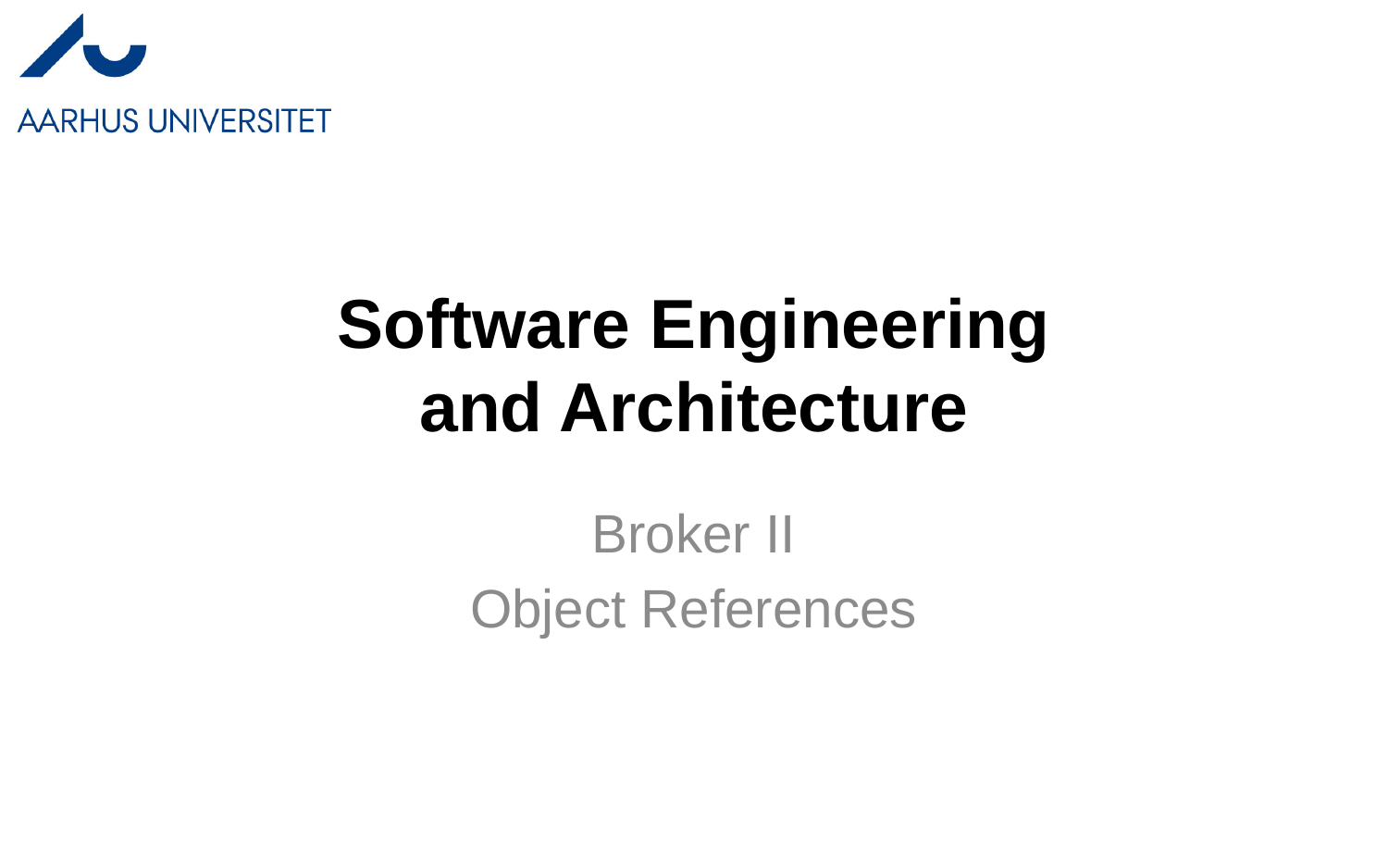

# Software Engineering and Architecture
Broker II
Object References